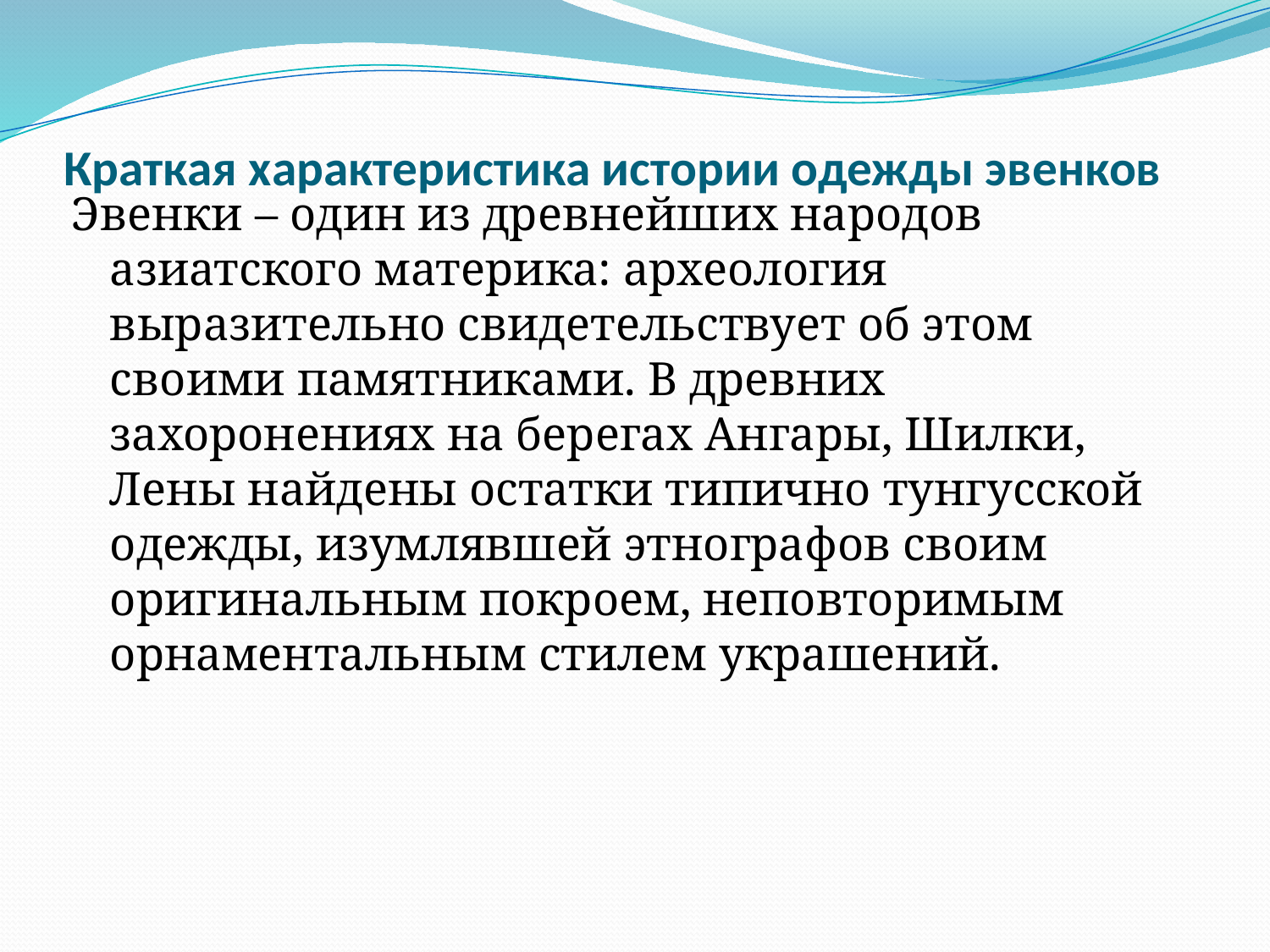

# Краткая характеристика истории одежды эвенков
Эвенки – один из древнейших народов азиатского материка: археология выразительно свидетельствует об этом своими памятниками. В древних захоронениях на берегах Ангары, Шилки, Лены найдены остатки типично тунгусской одежды, изумлявшей этнографов своим оригинальным покроем, неповторимым орнаментальным стилем украшений.